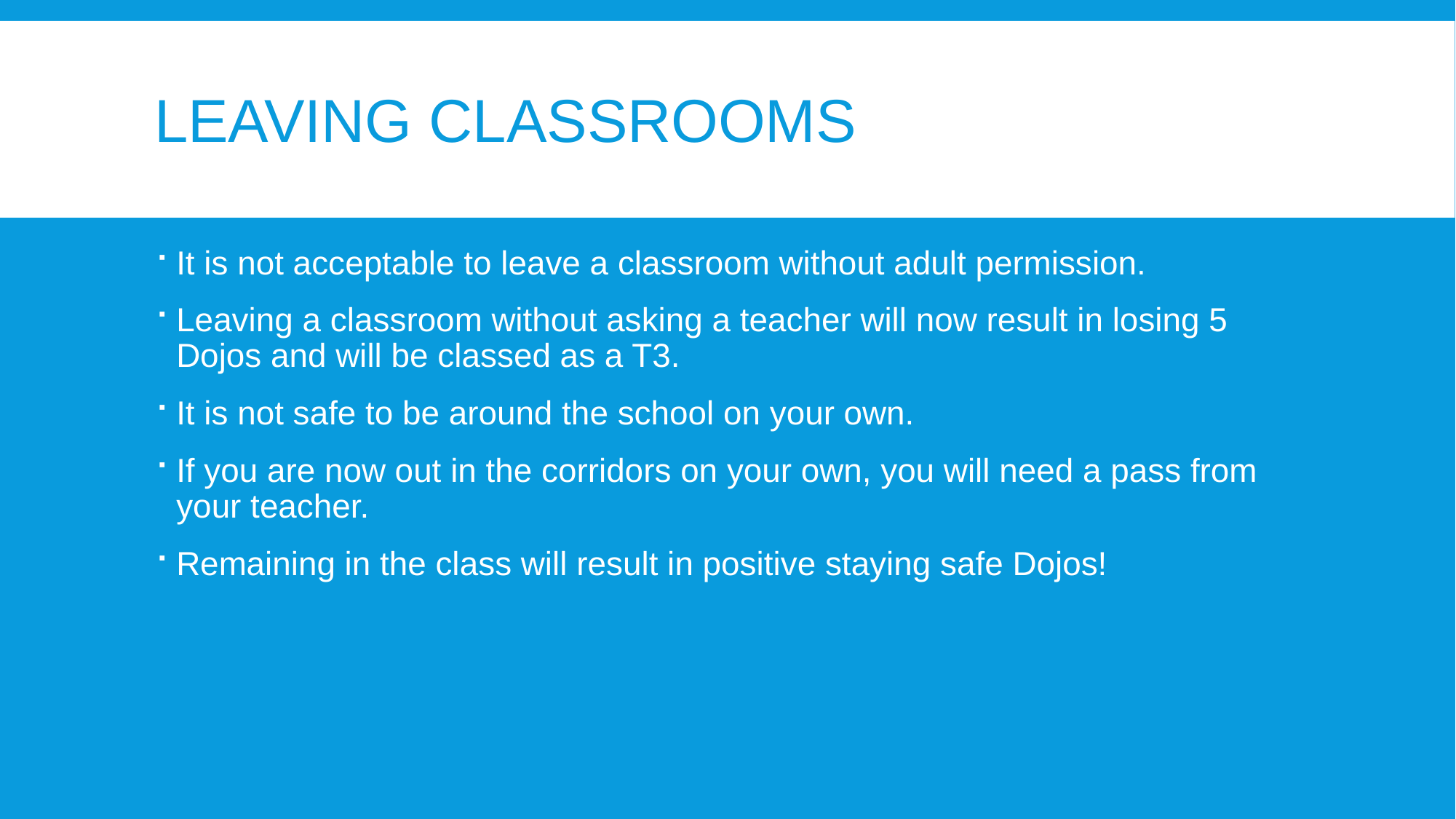

# Leaving classrooms
It is not acceptable to leave a classroom without adult permission.
Leaving a classroom without asking a teacher will now result in losing 5 Dojos and will be classed as a T3.
It is not safe to be around the school on your own.
If you are now out in the corridors on your own, you will need a pass from your teacher.
Remaining in the class will result in positive staying safe Dojos!